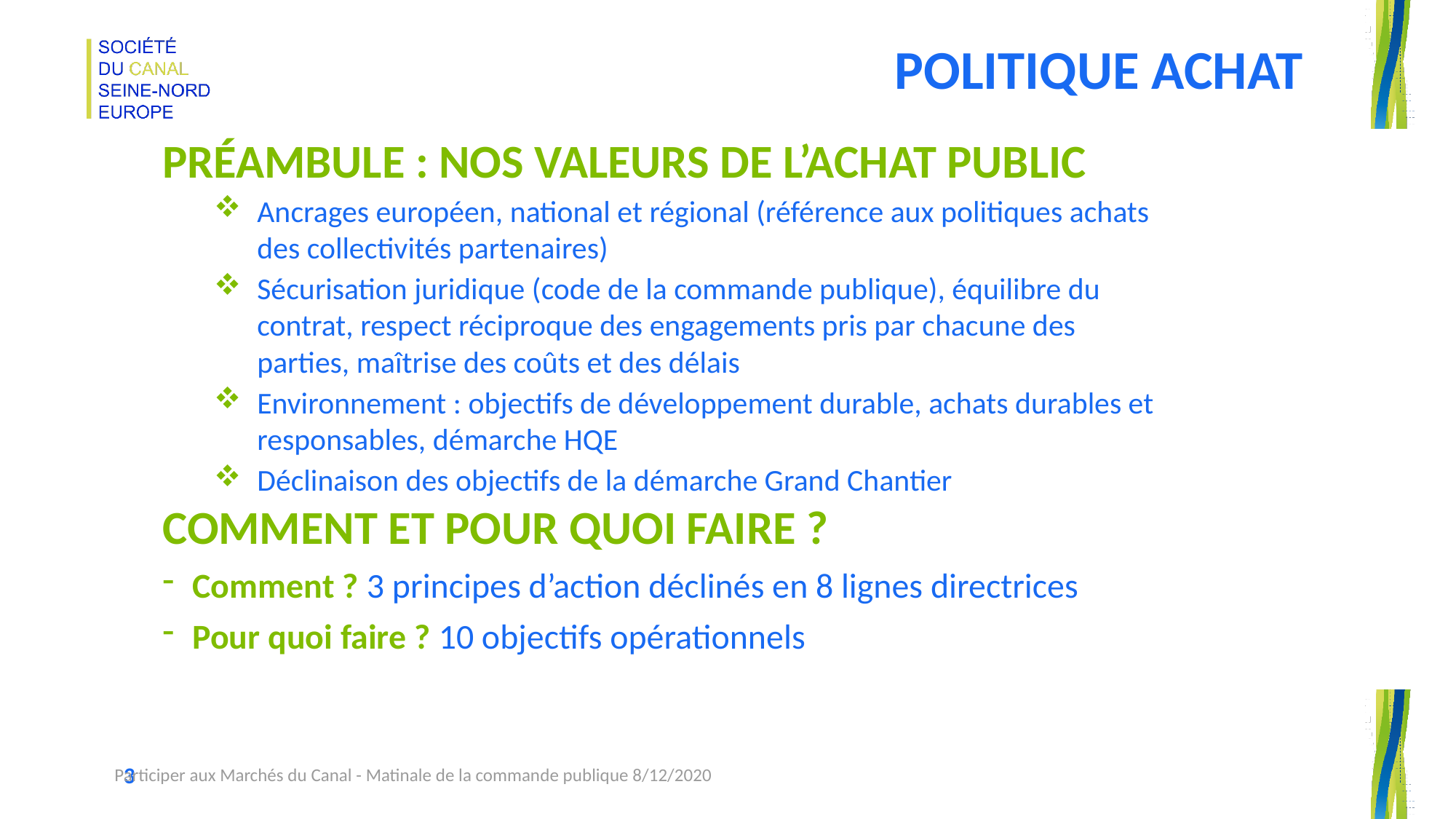

# Politique achat
Préambule : nos valeurs de l’achat public
Ancrages européen, national et régional (référence aux politiques achats des collectivités partenaires)
Sécurisation juridique (code de la commande publique), équilibre du contrat, respect réciproque des engagements pris par chacune des parties, maîtrise des coûts et des délais
Environnement : objectifs de développement durable, achats durables et responsables, démarche HQE
Déclinaison des objectifs de la démarche Grand Chantier
Comment et Pour quoi faire ?
Comment ? 3 principes d’action déclinés en 8 lignes directrices
Pour quoi faire ? 10 objectifs opérationnels

Participer aux Marchés du Canal - Matinale de la commande publique 8/12/2020